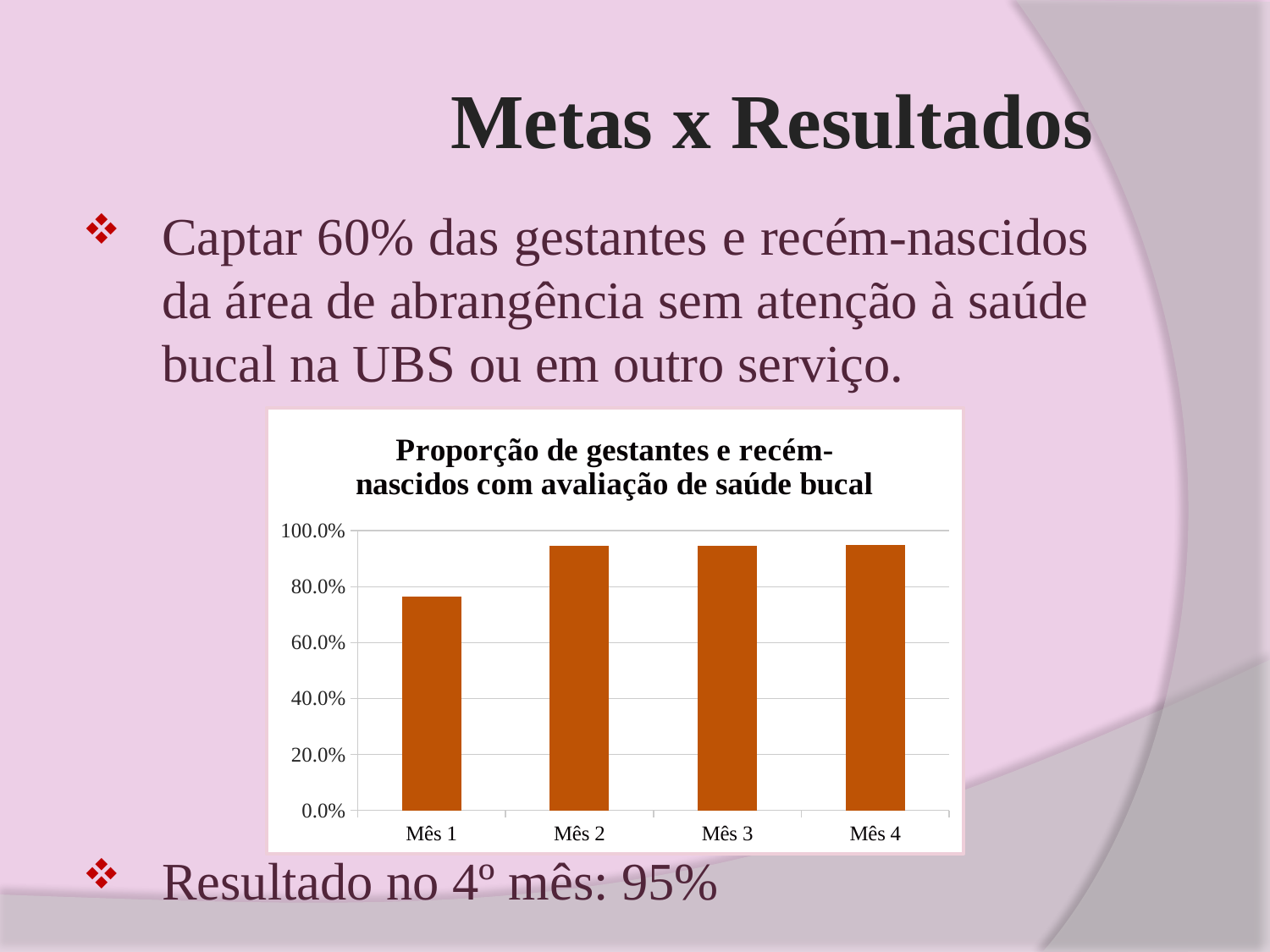

# Metas x Resultados
Captar 60% das gestantes e recém-nascidos da área de abrangência sem atenção à saúde bucal na UBS ou em outro serviço.

Resultado no 4º mês: 95%

### Chart:

| Category | Proporção de gestantes e recém-nascidos com avaliação de saúde bucal |
|---|---|
| Mês 1 | 0.7647058823529471 |
| Mês 2 | 0.9473684210526255 |
| Mês 3 | 0.9473684210526255 |
| Mês 4 | 0.9500000000000006 |